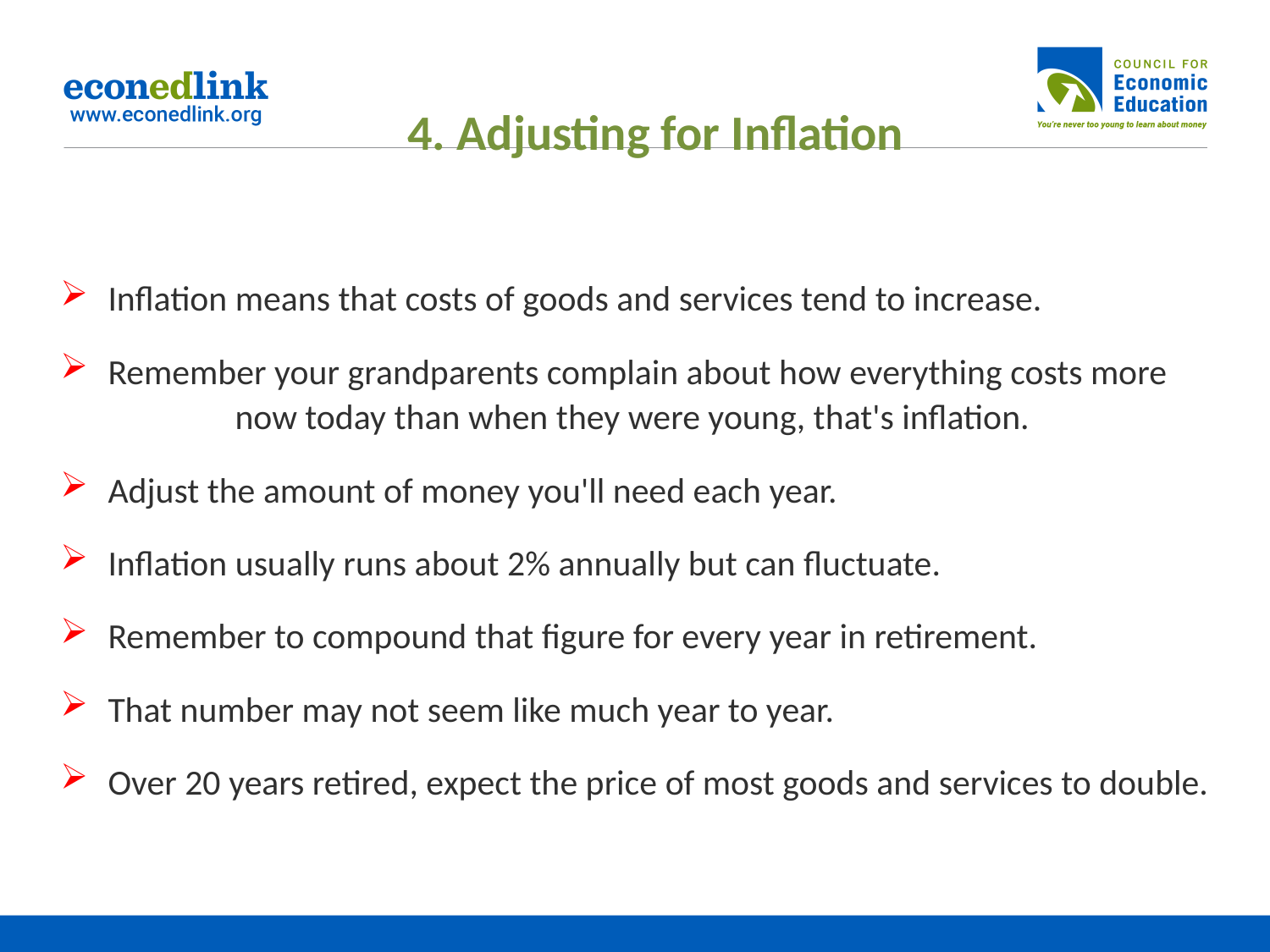

# 4. Adjusting for Inflation
Inflation means that costs of goods and services tend to increase.
Remember your grandparents complain about how everything costs more 	now today than when they were young, that's inflation.
Adjust the amount of money you'll need each year.
Inflation usually runs about 2% annually but can fluctuate.
Remember to compound that figure for every year in retirement.
That number may not seem like much year to year.
Over 20 years retired, expect the price of most goods and services to double.